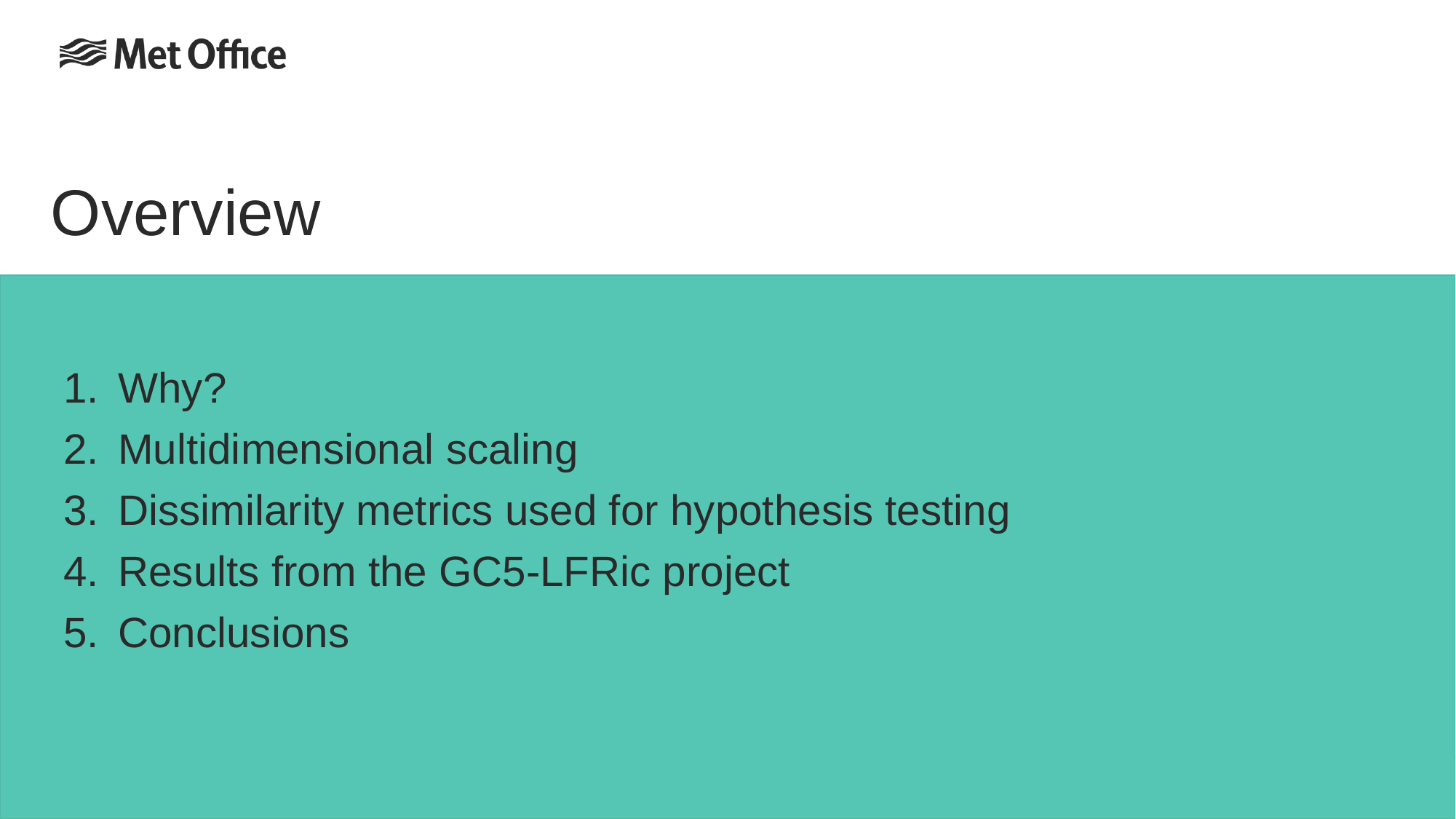

# Overview
Why?
Multidimensional scaling
Dissimilarity metrics used for hypothesis testing
Results from the GC5-LFRic project
Conclusions